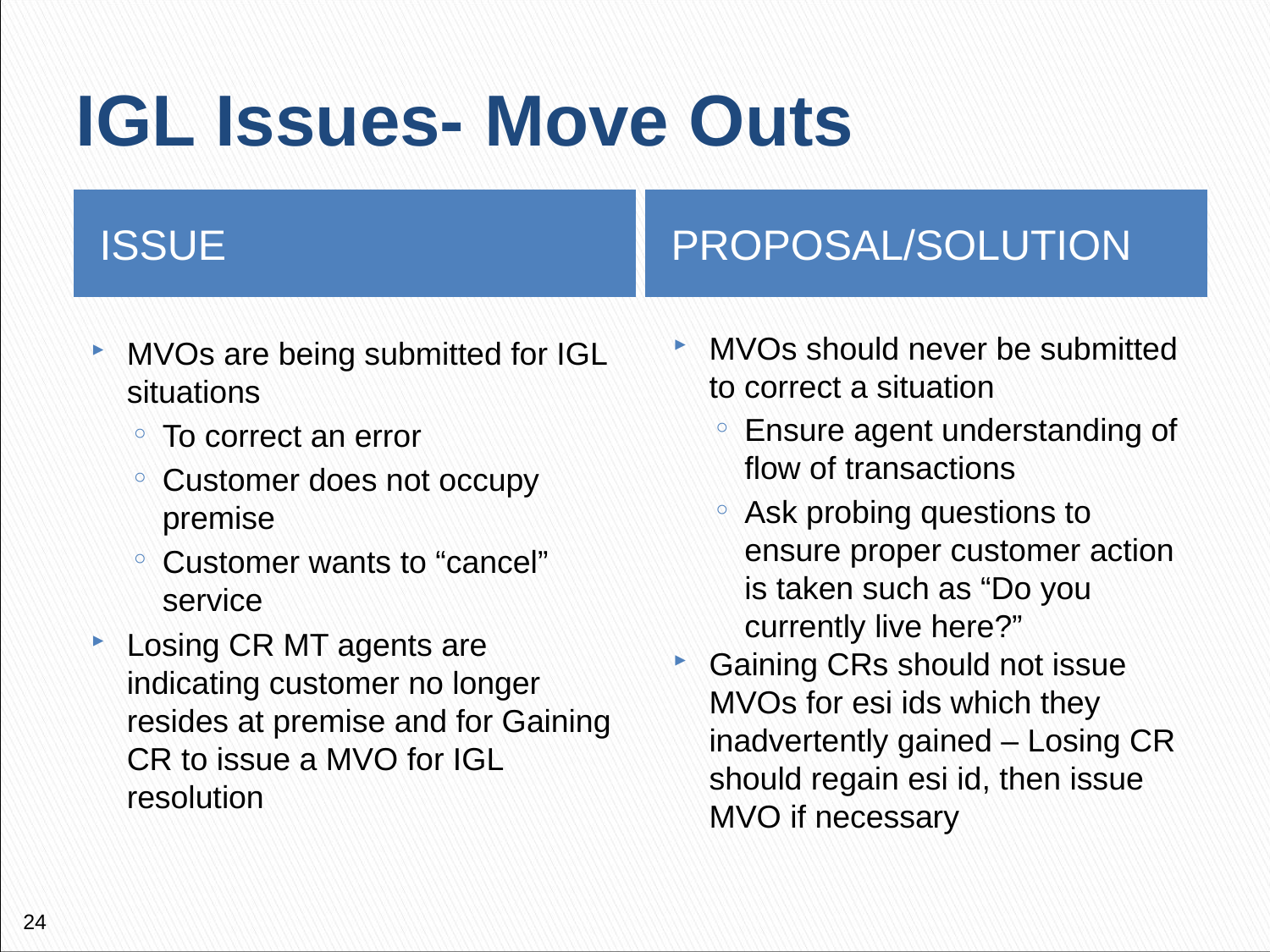

# IGL Issues- Move Outs
ISSUE
PROPOSAL/SOLUTION

MVOs are being submitted for IGL situations
To correct an error
Customer does not occupy premise
Customer wants to “cancel” service
Losing CR MT agents are indicating customer no longer resides at premise and for Gaining CR to issue a MVO for IGL resolution

MVOs should never be submitted to correct a situation
Ensure agent understanding of flow of transactions
Ask probing questions to ensure proper customer action is taken such as “Do you currently live here?”
Gaining CRs should not issue MVOs for esi ids which they inadvertently gained – Losing CR should regain esi id, then issue MVO if necessary
24